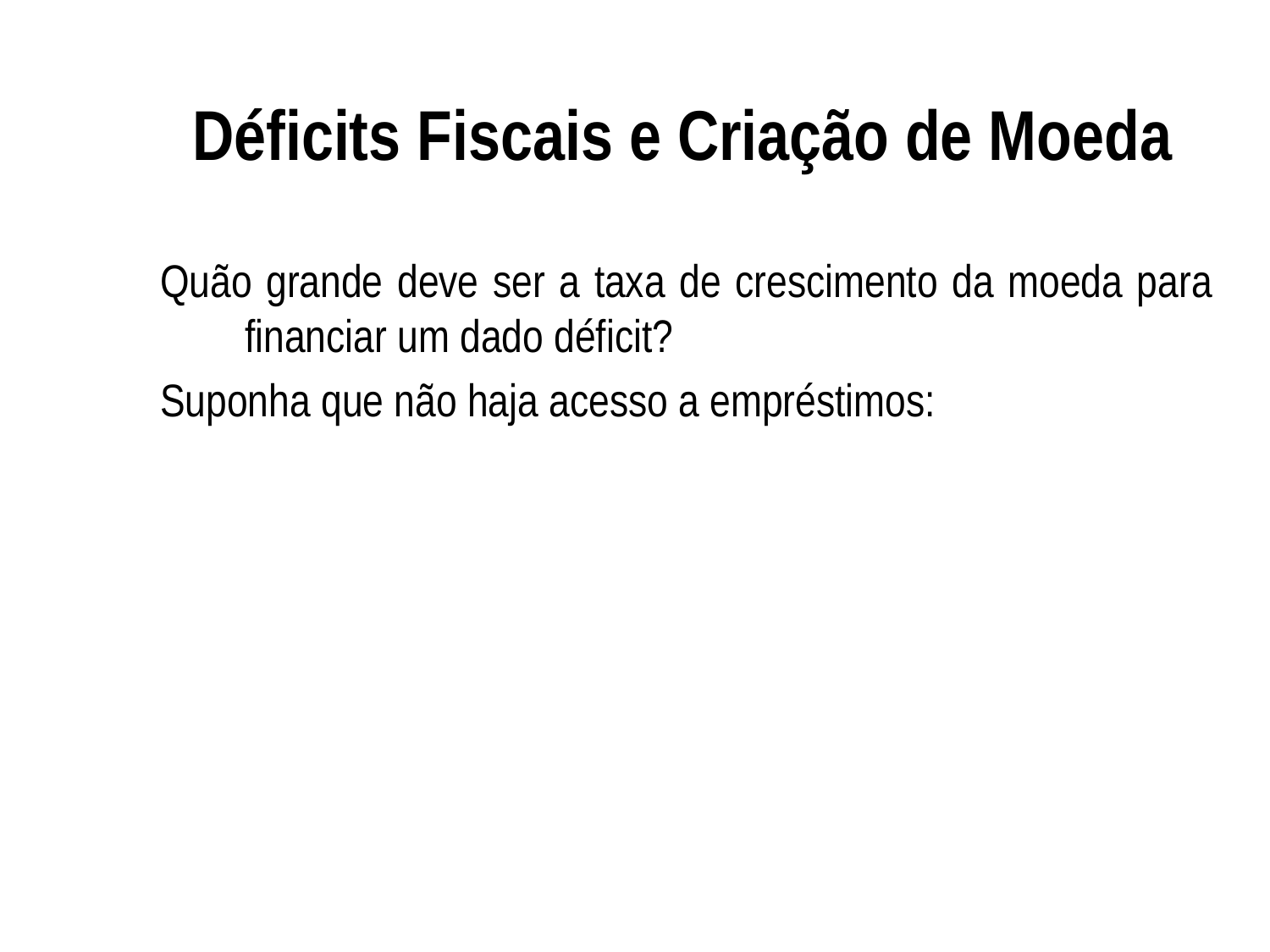

# Déficits Fiscais e Criação de Moeda
Quão grande deve ser a taxa de crescimento da moeda para financiar um dado déficit?
Suponha que não haja acesso a empréstimos: